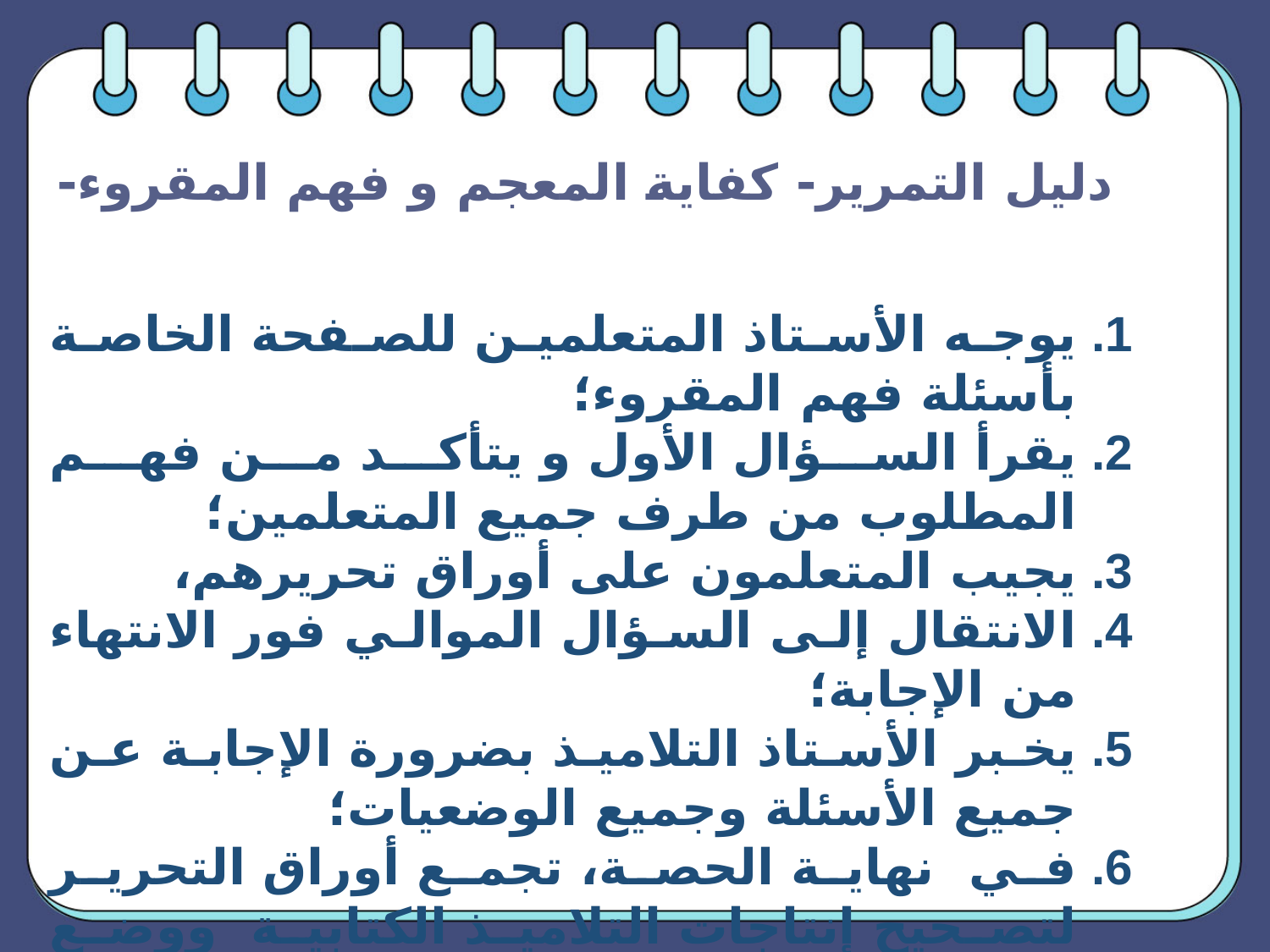

# دليل التمرير- كفاية المعجم و فهم المقروء-
يوجه الأستاذ المتعلمين للصفحة الخاصة بأسئلة فهم المقروء؛
يقرأ السؤال الأول و يتأكد من فهم المطلوب من طرف جميع المتعلمين؛
يجيب المتعلمون على أوراق تحريرهم،
الانتقال إلى السؤال الموالي فور الانتهاء من الإجابة؛
يخبر الأستاذ التلاميذ بضرورة الإجابة عن جميع الأسئلة وجميع الوضعيات؛
في  نهاية الحصة، تجمع أوراق التحرير لتصحيح إنتاجات التلاميذ الكتابية  ووضع العلامة المناسبة أمام كل كفاية على شبكة التنقيط ثم على ملف تتبع الكفايات.